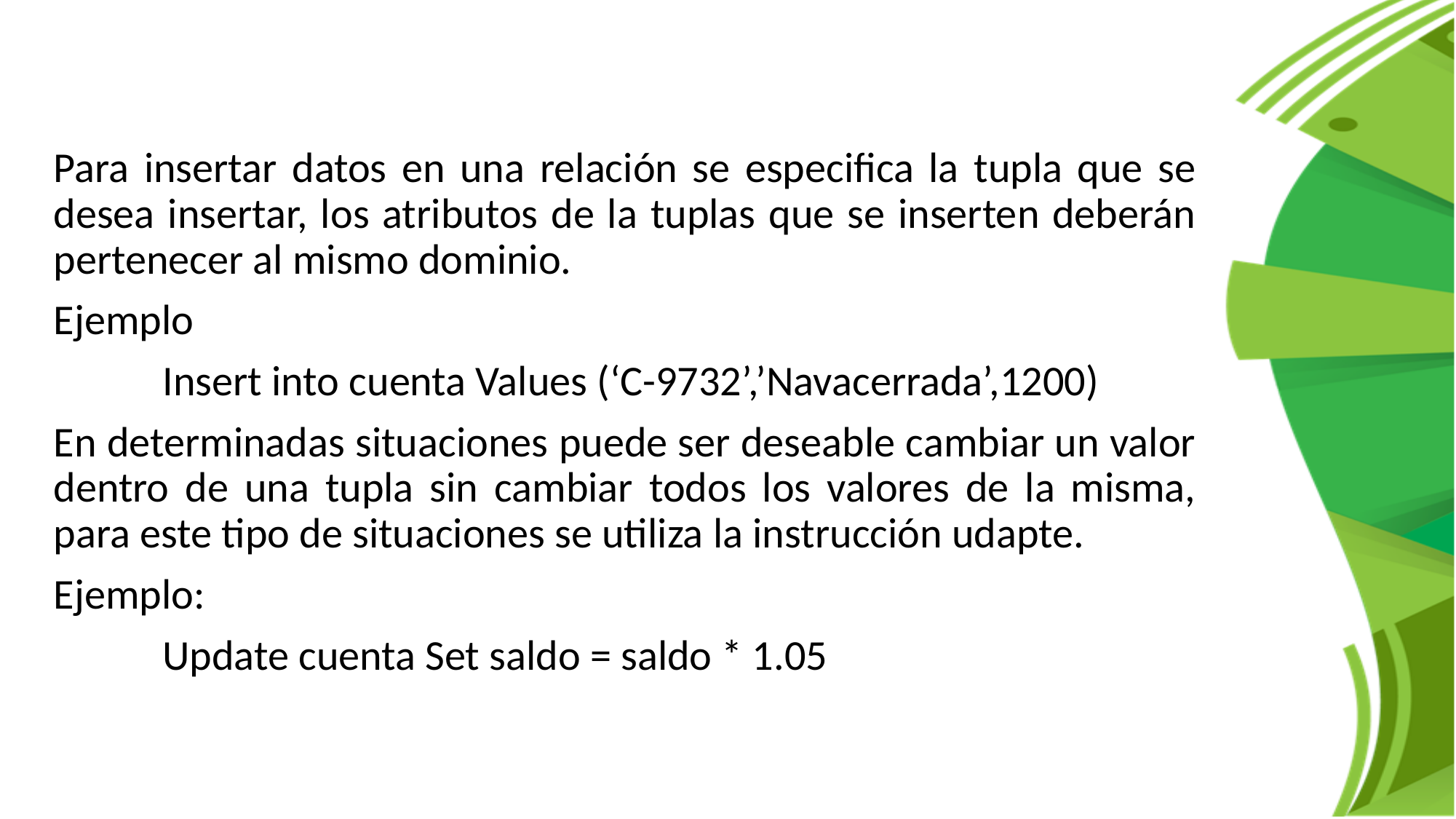

Para insertar datos en una relación se especifica la tupla que se desea insertar, los atributos de la tuplas que se inserten deberán pertenecer al mismo dominio.
Ejemplo
	Insert into cuenta Values (‘C-9732’,’Navacerrada’,1200)
En determinadas situaciones puede ser deseable cambiar un valor dentro de una tupla sin cambiar todos los valores de la misma, para este tipo de situaciones se utiliza la instrucción udapte.
Ejemplo:
	Update cuenta Set saldo = saldo * 1.05